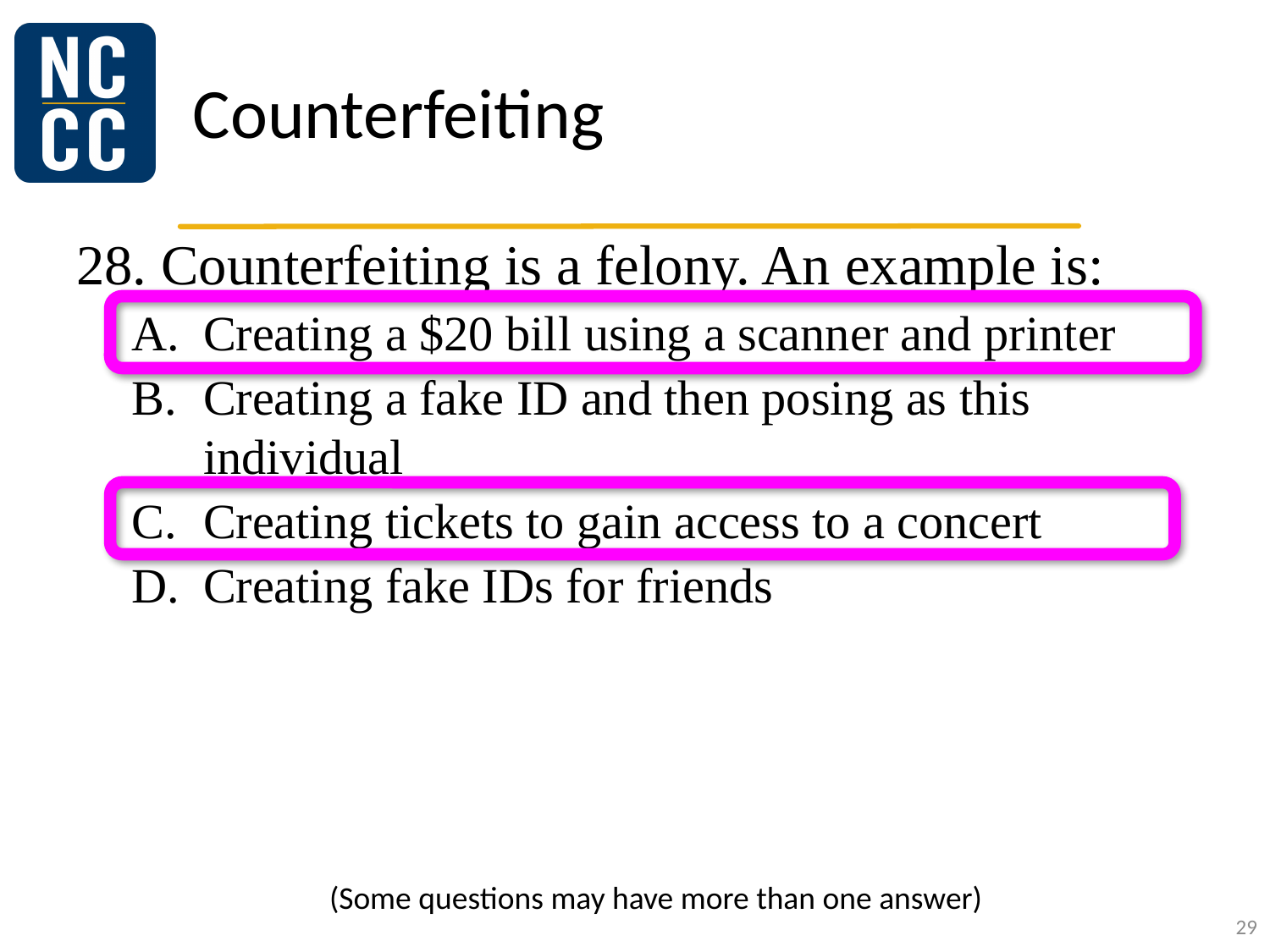

# Counterfeiting
28. Counterfeiting is a felony. An example is:
Creating a $20 bill using a scanner and printer
Creating a fake ID and then posing as this individual
Creating tickets to gain access to a concert
Creating fake IDs for friends

(Some questions may have more than one answer)
29